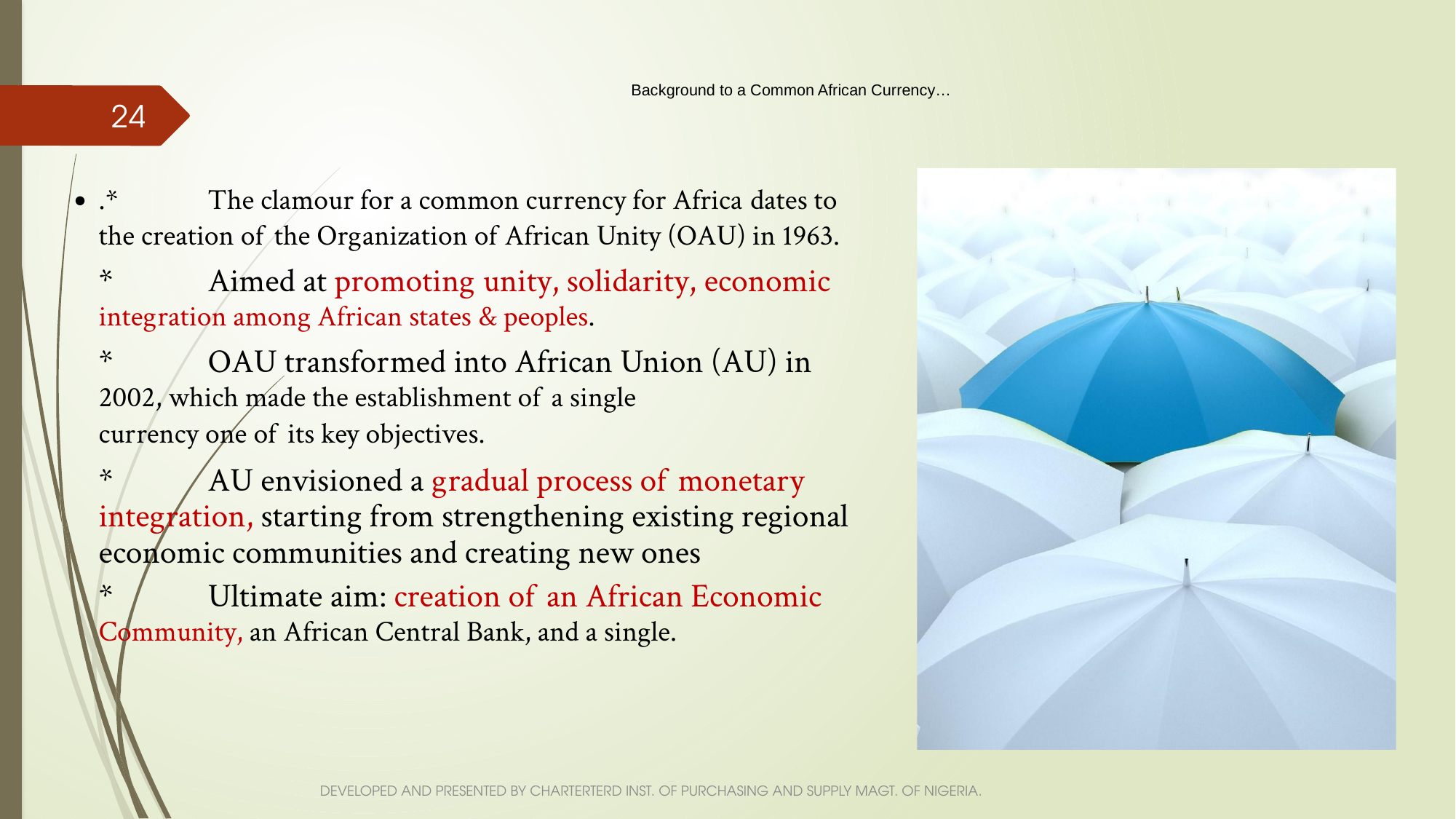

# Background to a Common African Currency…
24

•
.*	The clamour for a common currency for Africa dates to        the creation of the Organization of African Unity (OAU) in 1963.
*	Aimed at promoting unity, solidarity, economic
integration among African states & peoples.
*	OAU transformed into African Union (AU) in
2002, which made the establishment of a single
currency one of its key objectives.
*	AU envisioned a gradual process of monetary integration, starting from strengthening existing regional economic communities and creating new ones
*	Ultimate aim: creation of an African Economic
Community, an African Central Bank, and a single.

DEVELOPED AND PRESENTED BY CHARTERTERD INST. OF PURCHASING AND SUPPLY MAGT. OF NIGERIA.